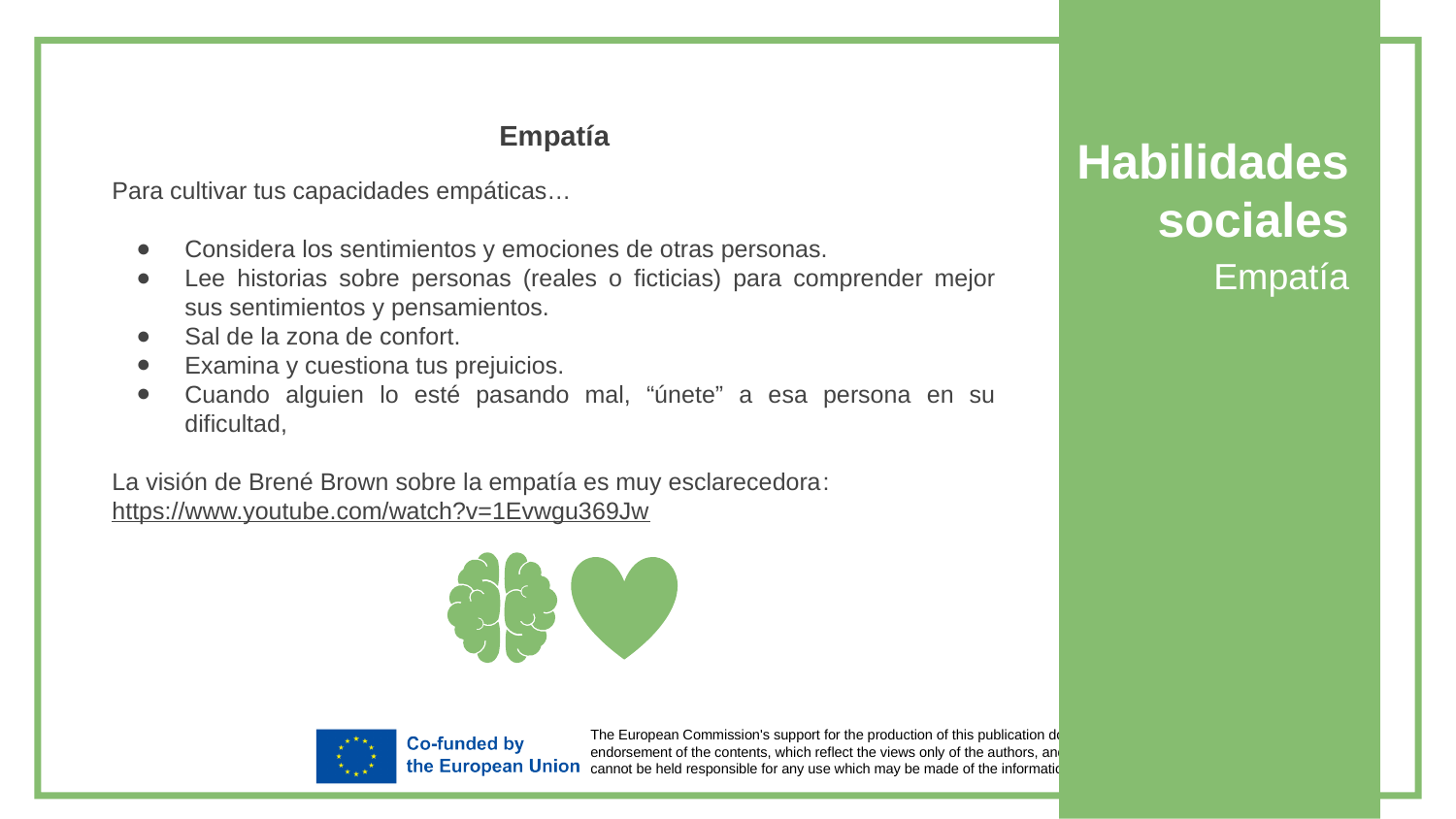

Empatía
Para cultivar tus capacidades empáticas…

Considera los sentimientos y emociones de otras personas.
Lee historias sobre personas (reales o ficticias) para comprender mejor sus sentimientos y pensamientos.
Sal de la zona de confort.
Examina y cuestiona tus prejuicios.
Cuando alguien lo esté pasando mal, “únete” a esa persona en su dificultad,

La visión de Brené Brown sobre la empatía es muy esclarecedora:
https://www.youtube.com/watch?v=1Evwgu369Jw
Habilidades sociales
Empatía